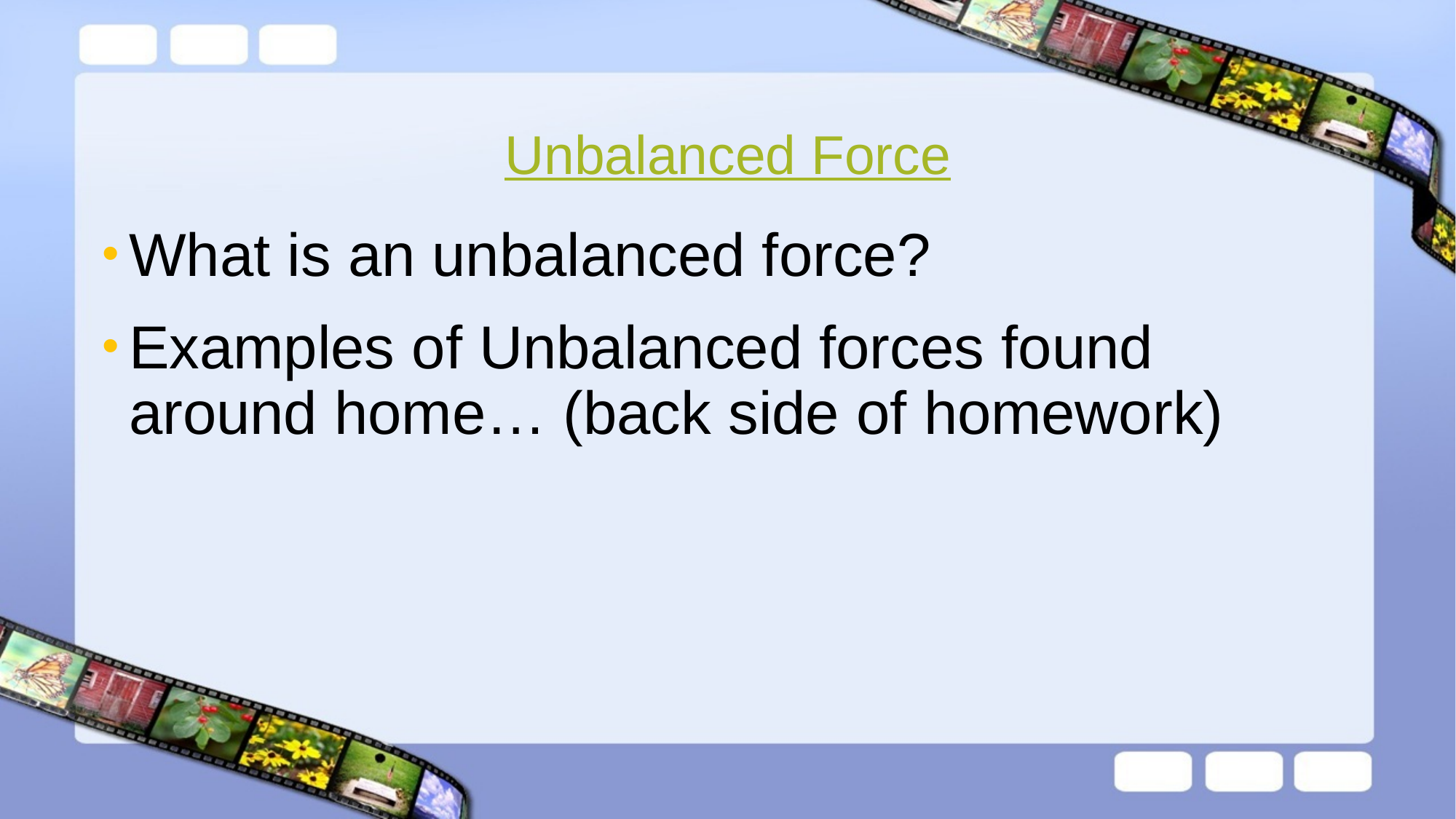

# Unbalanced Force
What is an unbalanced force?
Examples of Unbalanced forces found around home… (back side of homework)